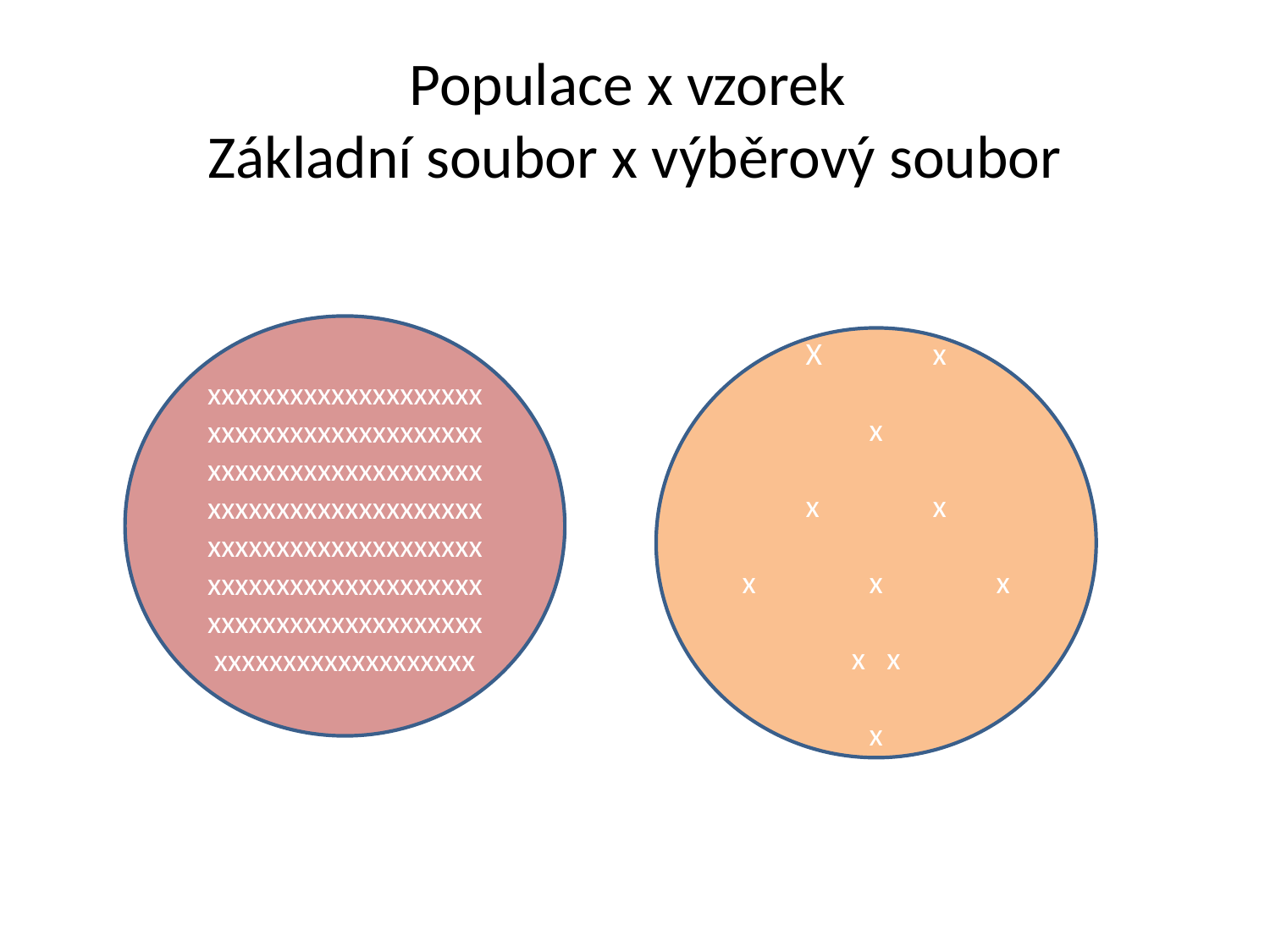

# Populace x vzorek Základní soubor x výběrový soubor
xxxxxxxxxxxxxxxxxxxxxxxxxxxxxxxxxxxxxxxxxxxxxxxxxxxxxxxxxxxxxxxxxxxxxxxxxxxxxxxxxxxxxxxxxxxxxxxxxxxxxxxxxxxxxxxxxxxxxxxxxxxxxxxxxxxxxxxxxxxxxxxxxxxxxxxxxxxxxxx
X	x

x

x	x

x	x	x

x   x

x